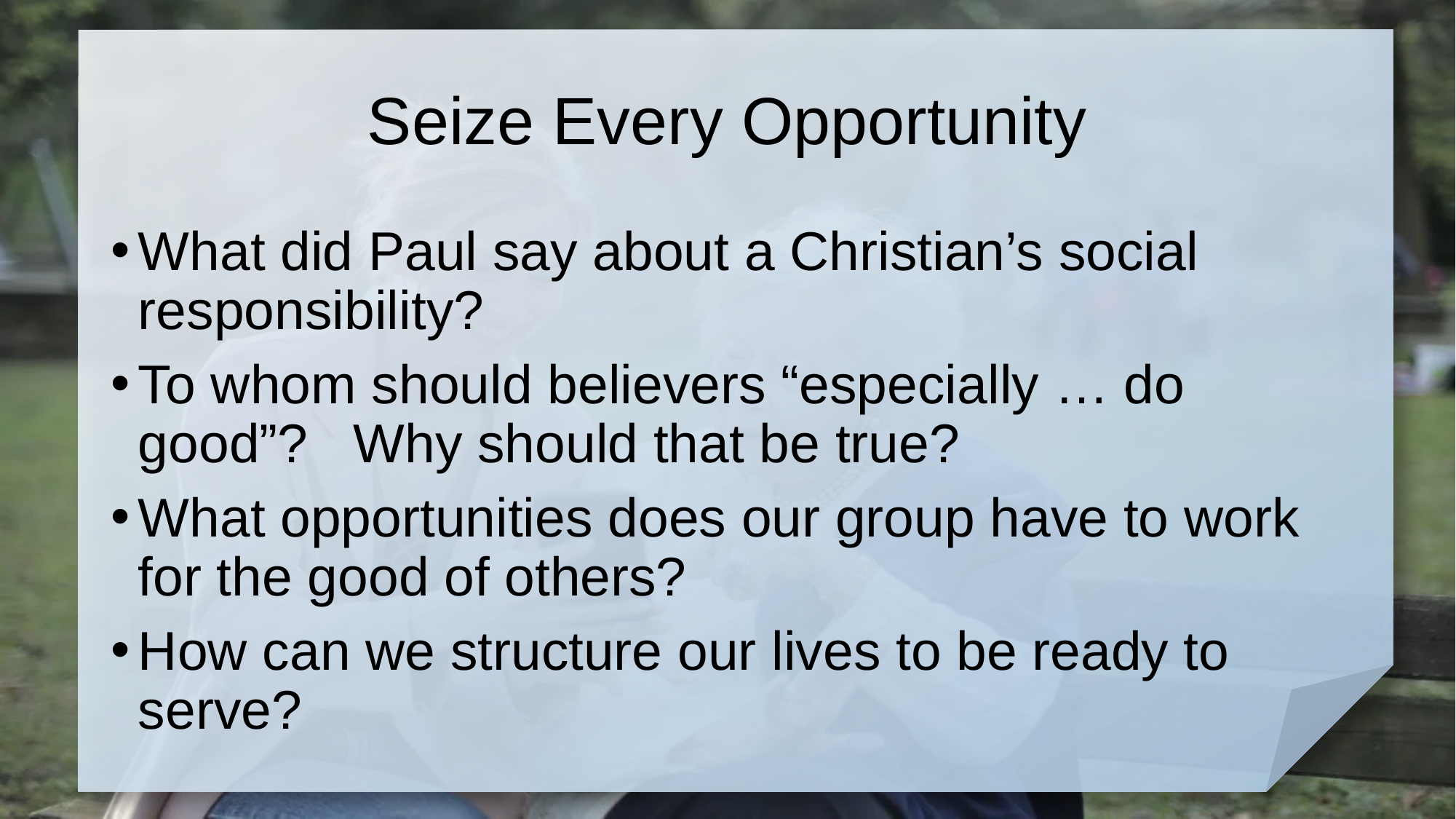

# Seize Every Opportunity
What did Paul say about a Christian’s social responsibility?
To whom should believers “especially … do good”?   Why should that be true?
What opportunities does our group have to work for the good of others?
How can we structure our lives to be ready to serve?